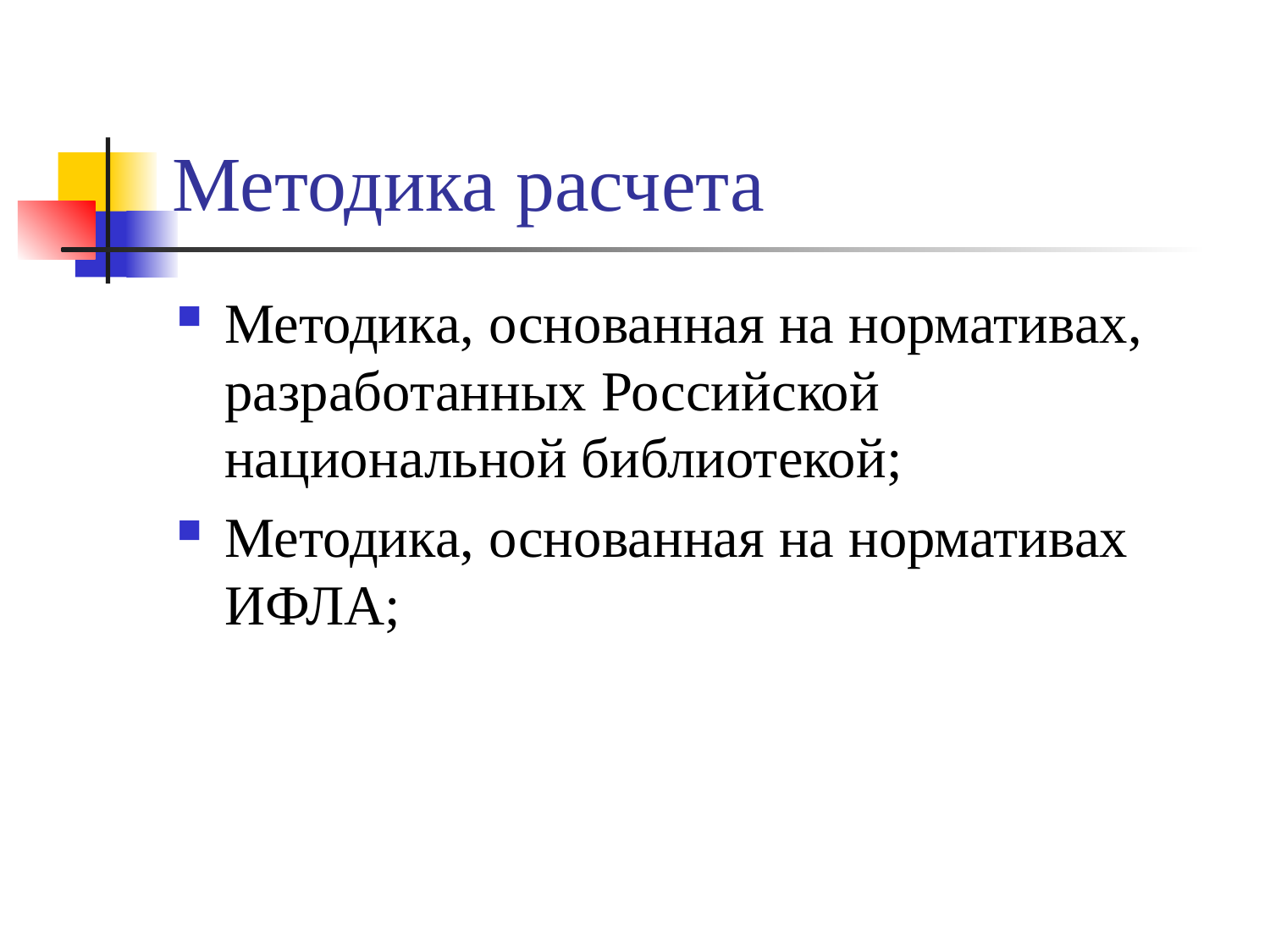

# Методика расчета
Методика, основанная на нормативах, разработанных Российской национальной библиотекой;
Методика, основанная на нормативах ИФЛА;